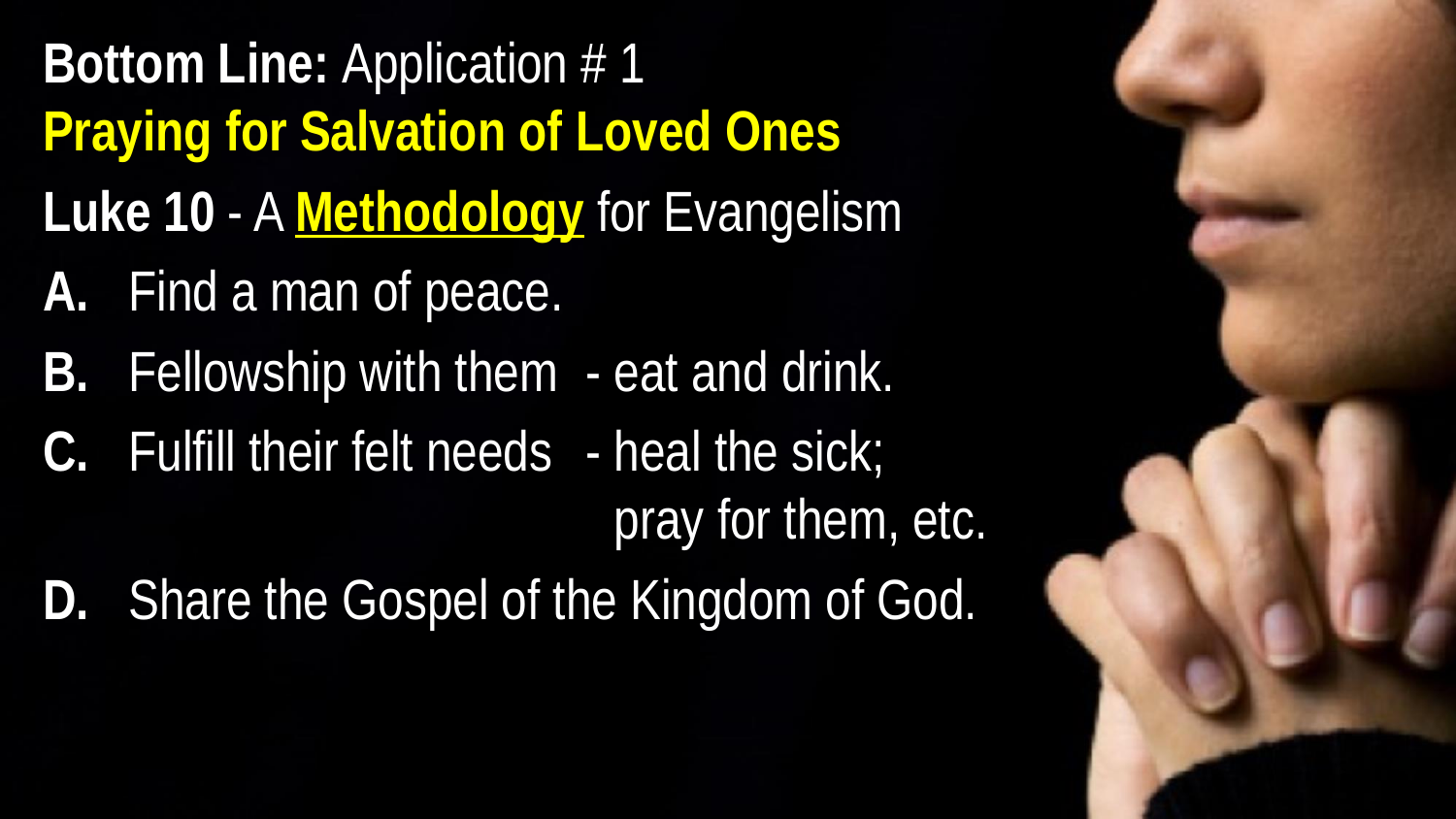

Bottom Line: Application # 1
Praying for Salvation of Loved Ones
Luke 10 - A Methodology for Evangelism
A. 	Find a man of peace.
B. 	Fellowship with them 	-	eat and drink.
C. 	Fulfill their felt needs 	-	heal the sick;
													pray for them, etc.
D. 	Share the Gospel of the Kingdom of God.